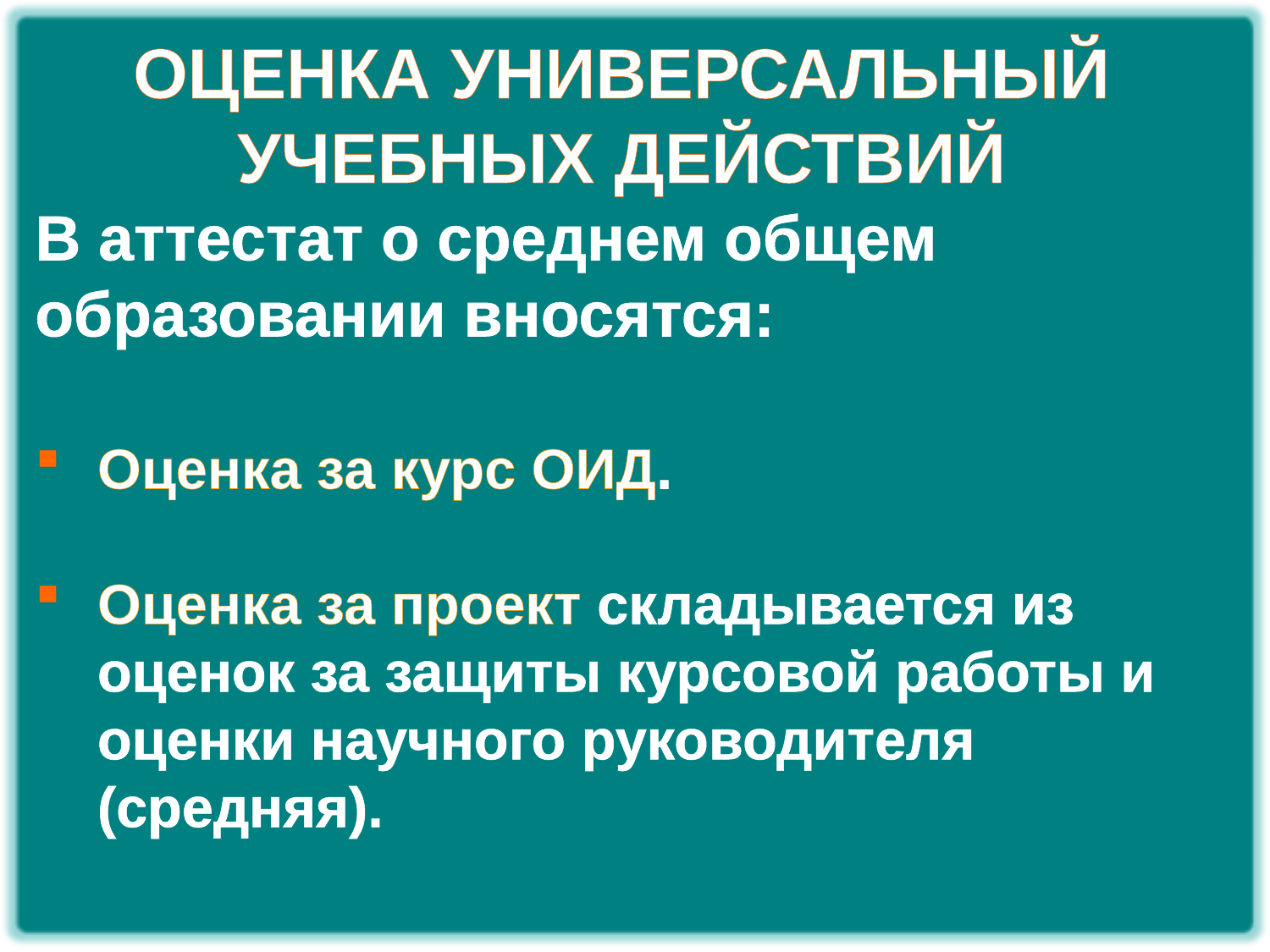

Оценка универсальный учебных действий

В аттестат о среднем общем образовании вносятся:

# Емко
Оценка за курс ОИД.

Оценка за проект складывается из оценок за защиты курсовой работы и оценки научного руководителя (средняя).